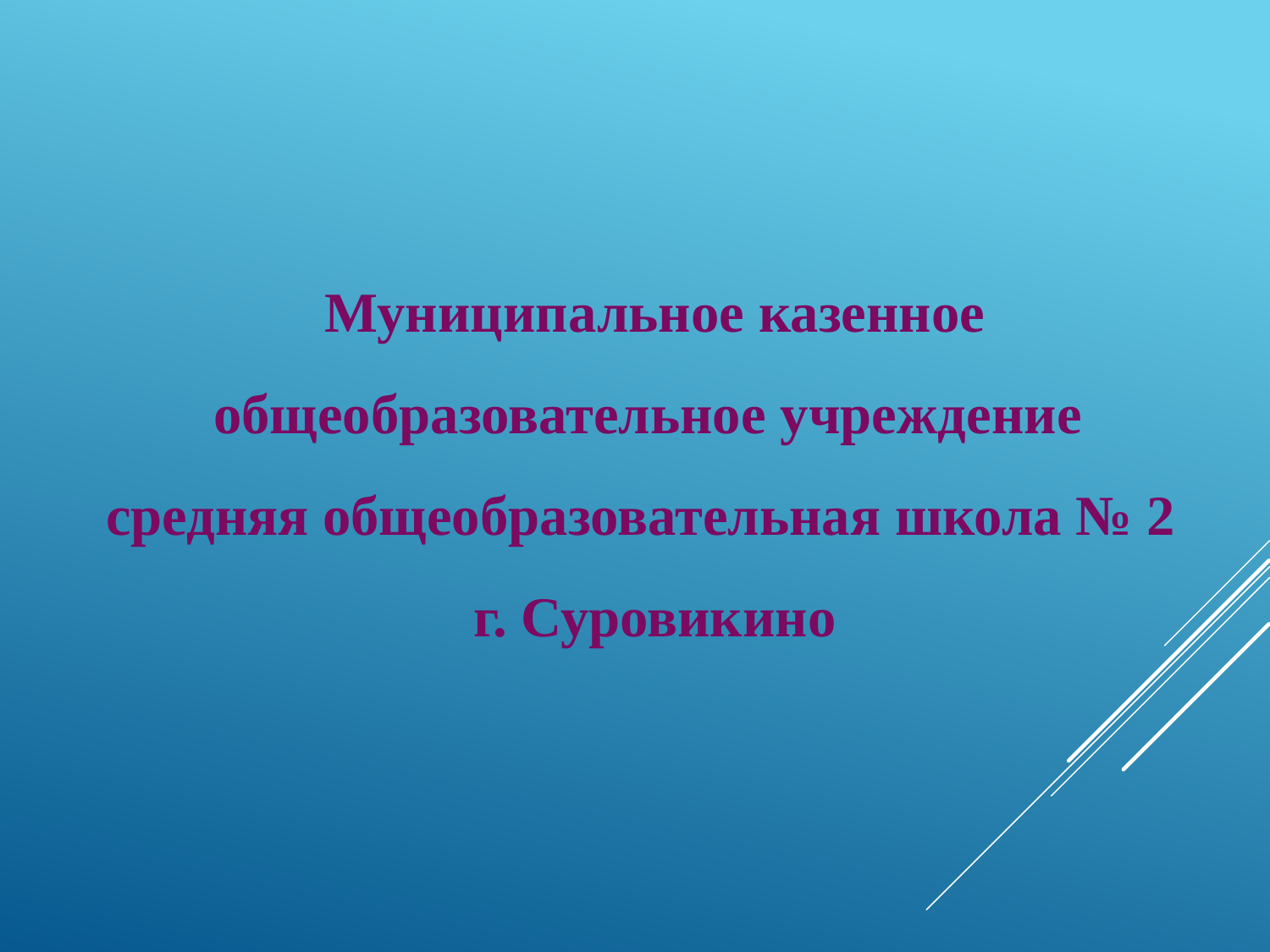

Муниципальное казенное общеобразовательное учреждение
средняя общеобразовательная школа № 2
г. Суровикино